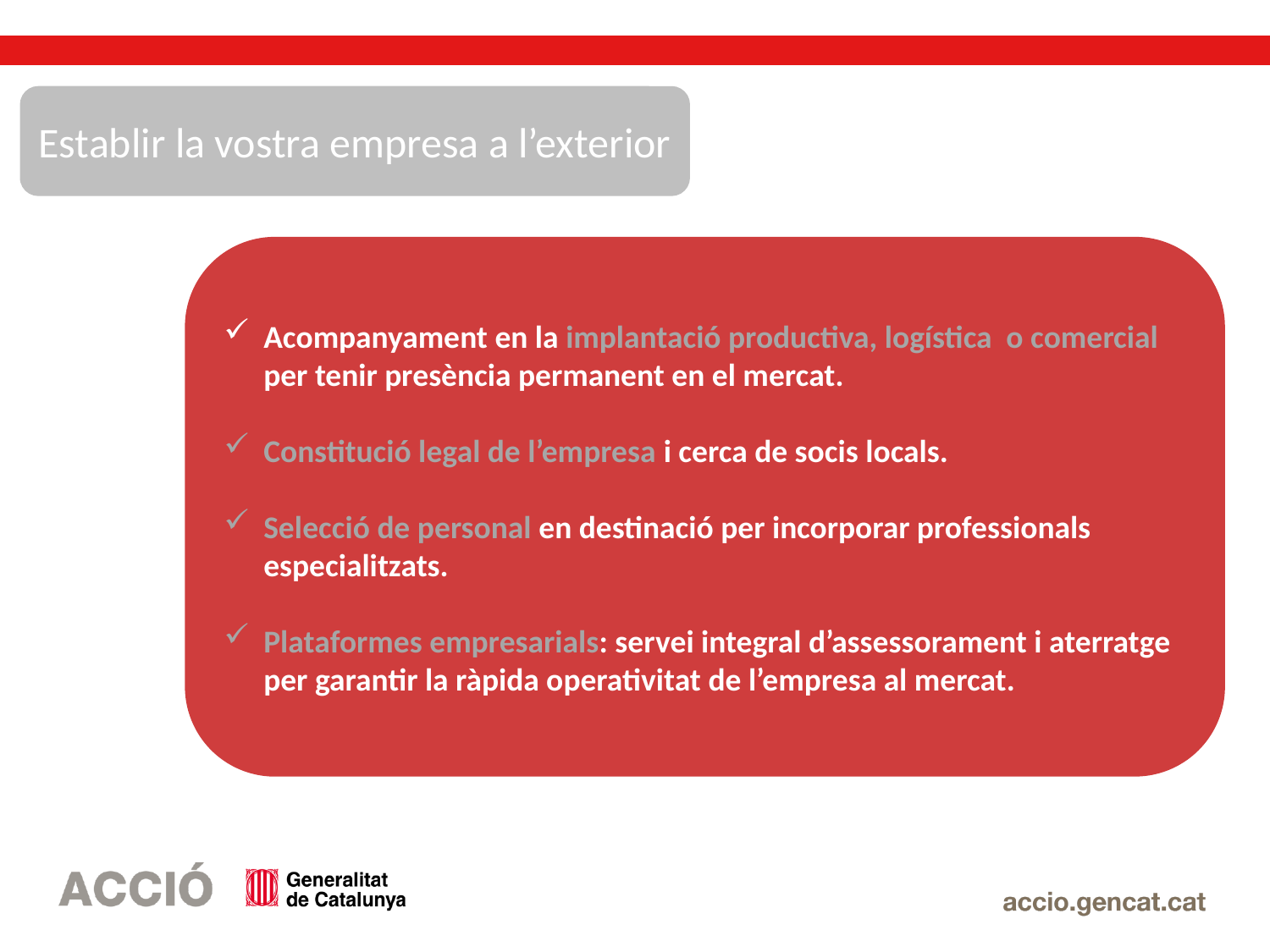

#
Establir la vostra empresa a l’exterior
Acompanyament en la implantació productiva, logística  o comercial per tenir presència permanent en el mercat.

Constitució legal de l’empresa i cerca de socis locals.

Selecció de personal en destinació per incorporar professionals especialitzats.

Plataformes empresarials: servei integral d’assessorament i aterratge per garantir la ràpida operativitat de l’empresa al mercat.